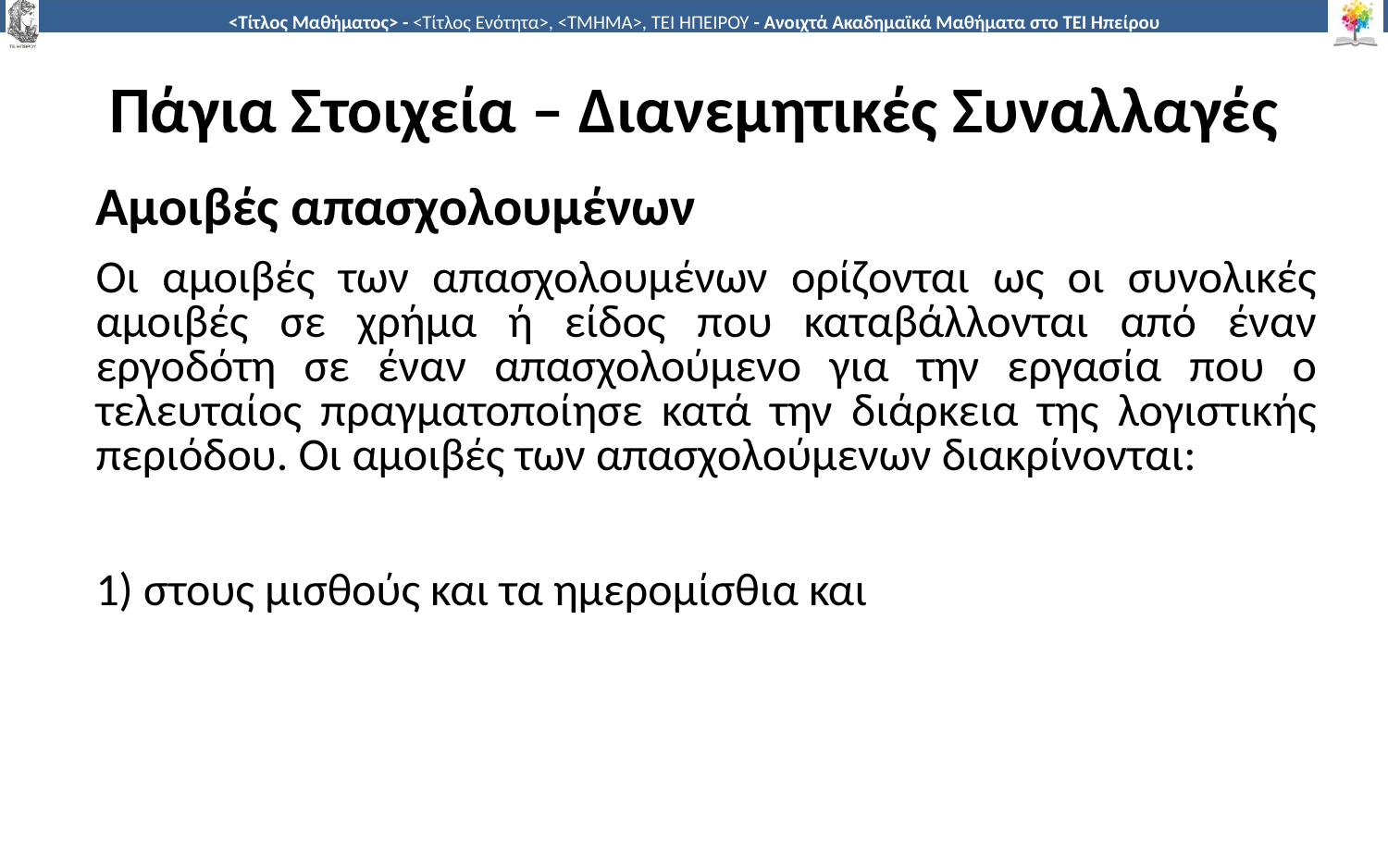

# Πάγια Στοιχεία – Διανεμητικές Συναλλαγές
Αμοιβές απασχολουμένων
Οι αμοιβές των απασχολουμένων ορίζονται ως οι συνολικές αμοιβές σε χρήμα ή είδος που καταβάλλονται από έναν εργοδότη σε έναν απασχολούμενο για την εργασία που ο τελευταίος πραγματοποίησε κατά την διάρκεια της λογιστικής περιόδου. Οι αμοιβές των απασχολούμενων διακρίνονται:

1) στους μισθούς και τα ημερομίσθια και